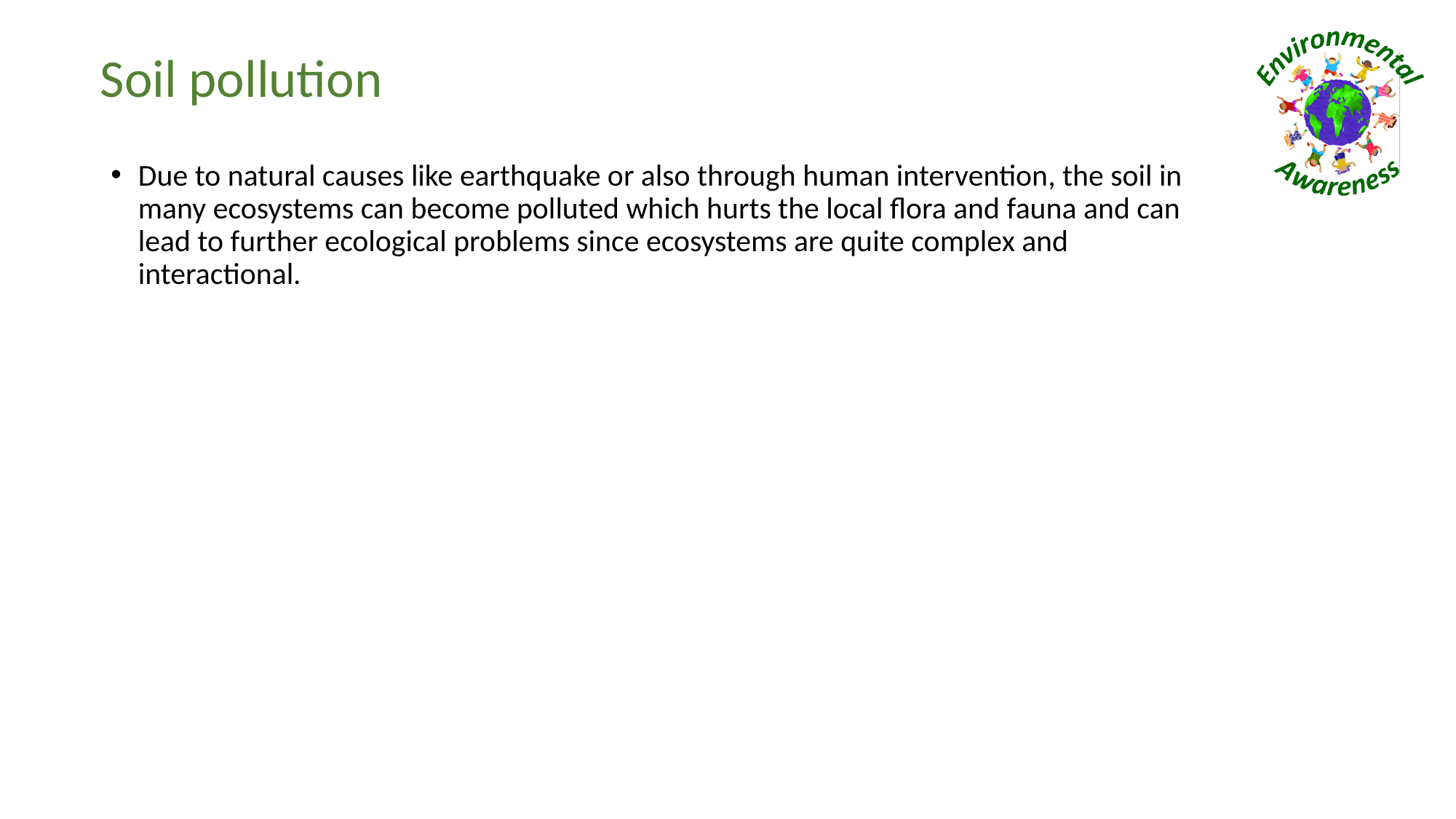

# Soil pollution
Due to natural causes like earthquake or also through human intervention, the soil in many ecosystems can become polluted which hurts the local flora and fauna and can lead to further ecological problems since ecosystems are quite complex and interactional.